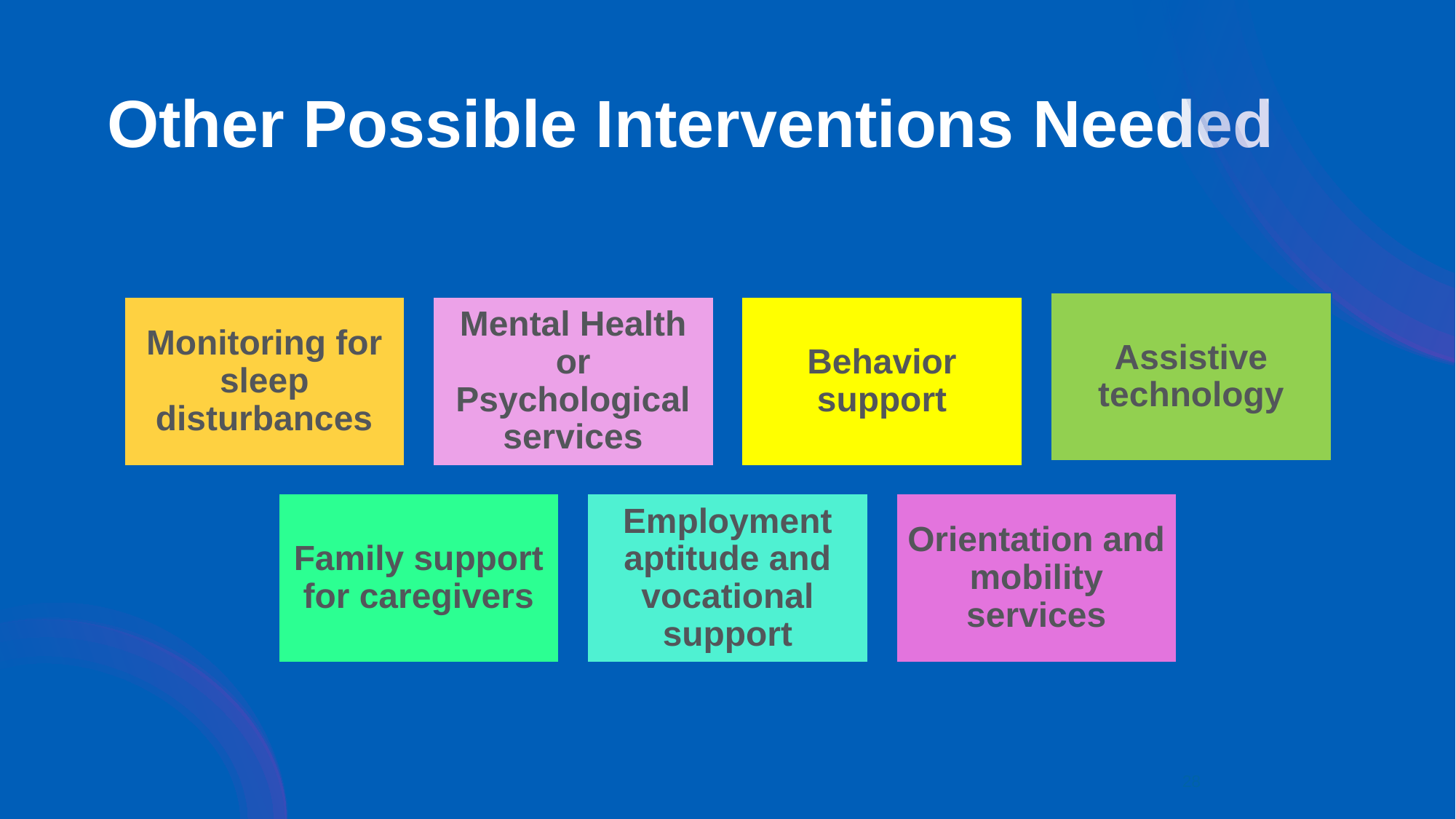

# Other Possible Interventions Needed
Monitoring for sleep disturbances
Mental Health or Psychological services
Behavior support
Assistive technology
Family support for caregivers
Employment aptitude and vocational support
Orientation and mobility services

28